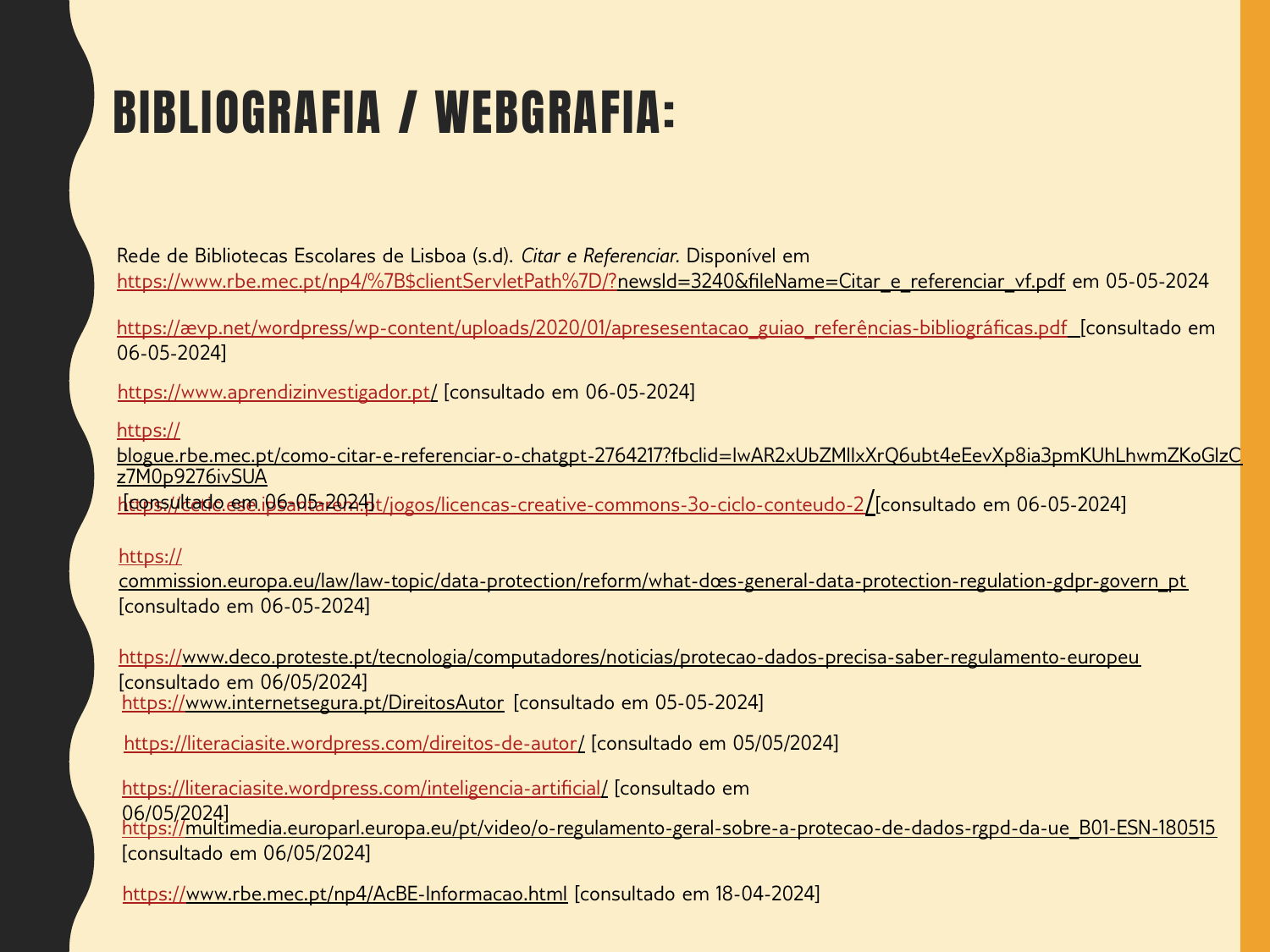

Bibliografia / wEbgrafia:
Rede de Bibliotecas Escolares de Lisboa (s.d). Citar e Referenciar. Disponível em  https://www.rbe.mec.pt/np4/%7B$clientServletPath%7D/?newsId=3240&fileName=Citar_e_referenciar_vf.pdf em 05-05-2024

https://aevp.net/wordpress/wp-content/uploads/2020/01/apresesentacao_guiao_referências-bibliográficas.pdf  [consultado em 06-05-2024]
https://www.aprendizinvestigador.pt/ [consultado em 06-05-2024]
https://blogue.rbe.mec.pt/como-citar-e-referenciar-o-chatgpt-2764217?fbclid=IwAR2xUbZMlIxXrQ6ubt4eEevXp8ia3pmKUhLhwmZKoGlzCz7M0p9276ivSUA [consultado em 06-05-2024]
https://cctic.ese.ipsantarem.pt/jogos/licencas-creative-commons-3o-ciclo-conteudo-2/[consultado em 06-05-2024]

https://commission.europa.eu/law/law-topic/data-protection/reform/what-does-general-data-protection-regulation-gdpr-govern_pt [consultado em 06-05-2024]

https://www.deco.proteste.pt/tecnologia/computadores/noticias/protecao-dados-precisa-saber-regulamento-europeu [consultado em 06/05/2024]

https://www.internetsegura.pt/DireitosAutor [consultado em 05-05-2024]
https://literaciasite.wordpress.com/direitos-de-autor/ [consultado em 05/05/2024]

https://literaciasite.wordpress.com/inteligencia-artificial/ [consultado em 06/05/2024]
https://multimedia.europarl.europa.eu/pt/video/o-regulamento-geral-sobre-a-protecao-de-dados-rgpd-da-ue_B01-ESN-180515 [consultado em 06/05/2024]
https://www.rbe.mec.pt/np4/AcBE-Informacao.html [consultado em 18-04-2024]